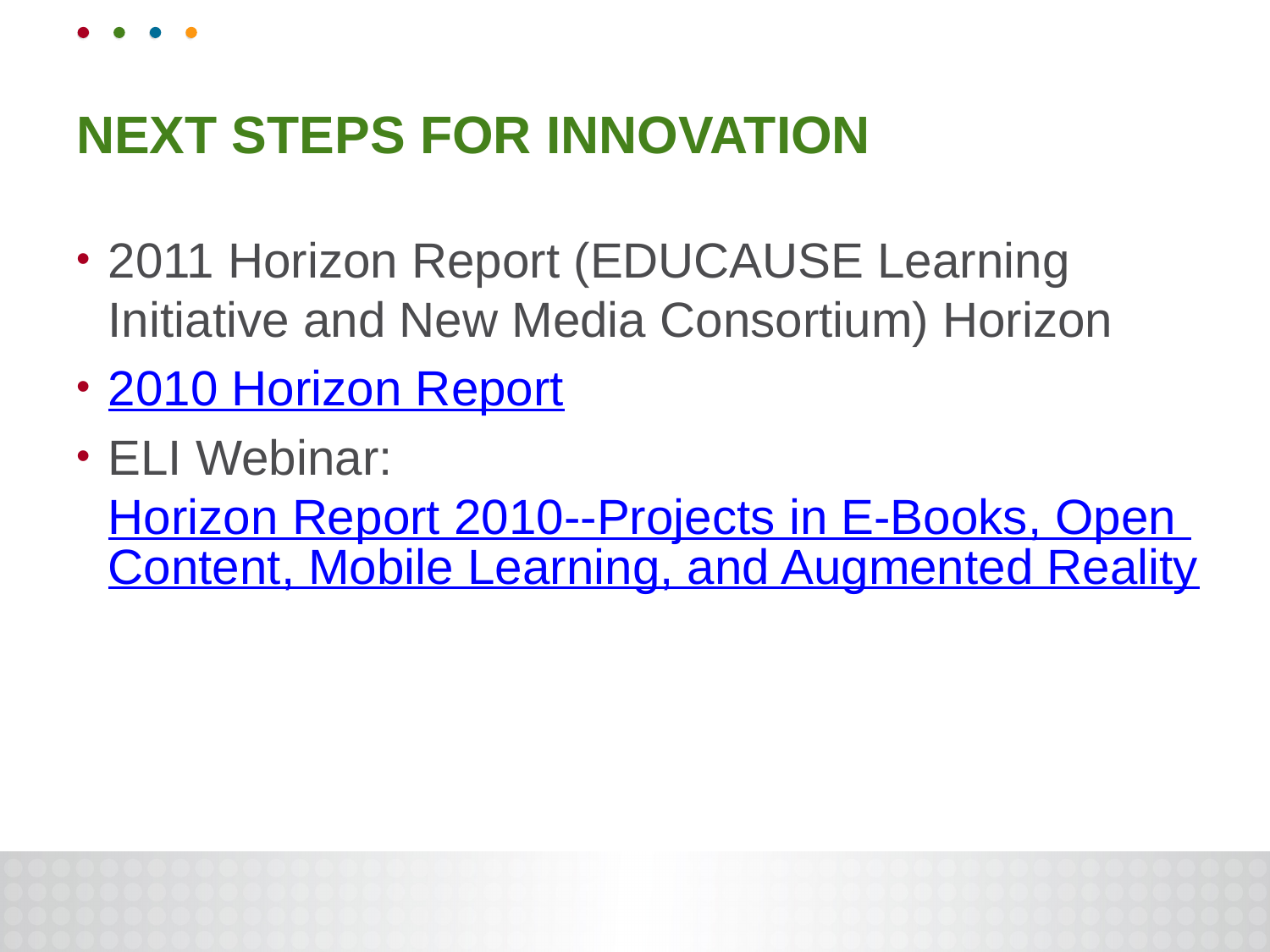

# Next steps for innovation
2011 Horizon Report (EDUCAUSE Learning Initiative and New Media Consortium) Horizon
2010 Horizon Report
ELI Webinar: Horizon Report 2010--Projects in E-Books, Open Content, Mobile Learning, and Augmented Reality